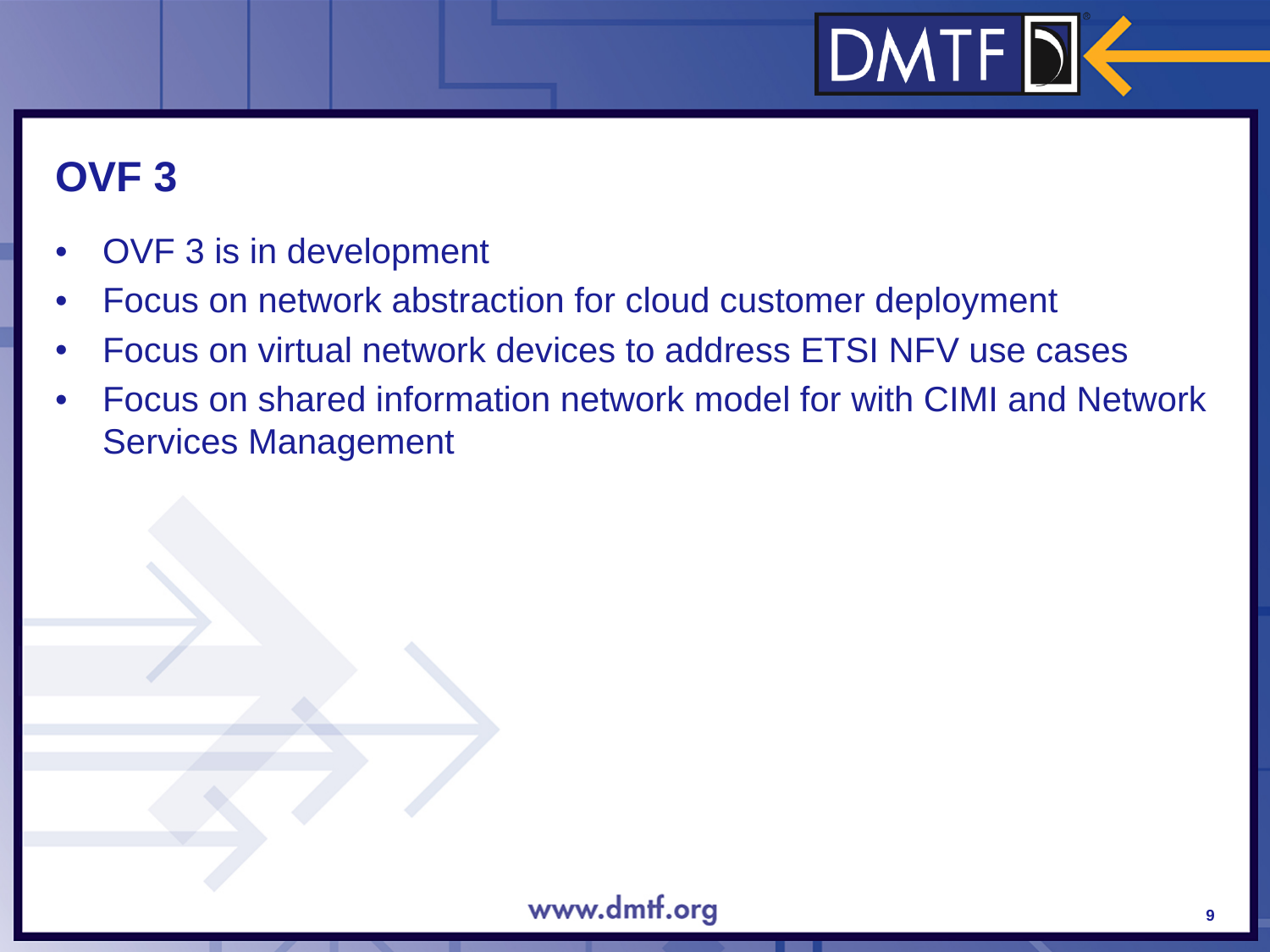

# OVF 3
OVF 3 is in development
Focus on network abstraction for cloud customer deployment
Focus on virtual network devices to address ETSI NFV use cases
Focus on shared information network model for with CIMI and Network Services Management

9